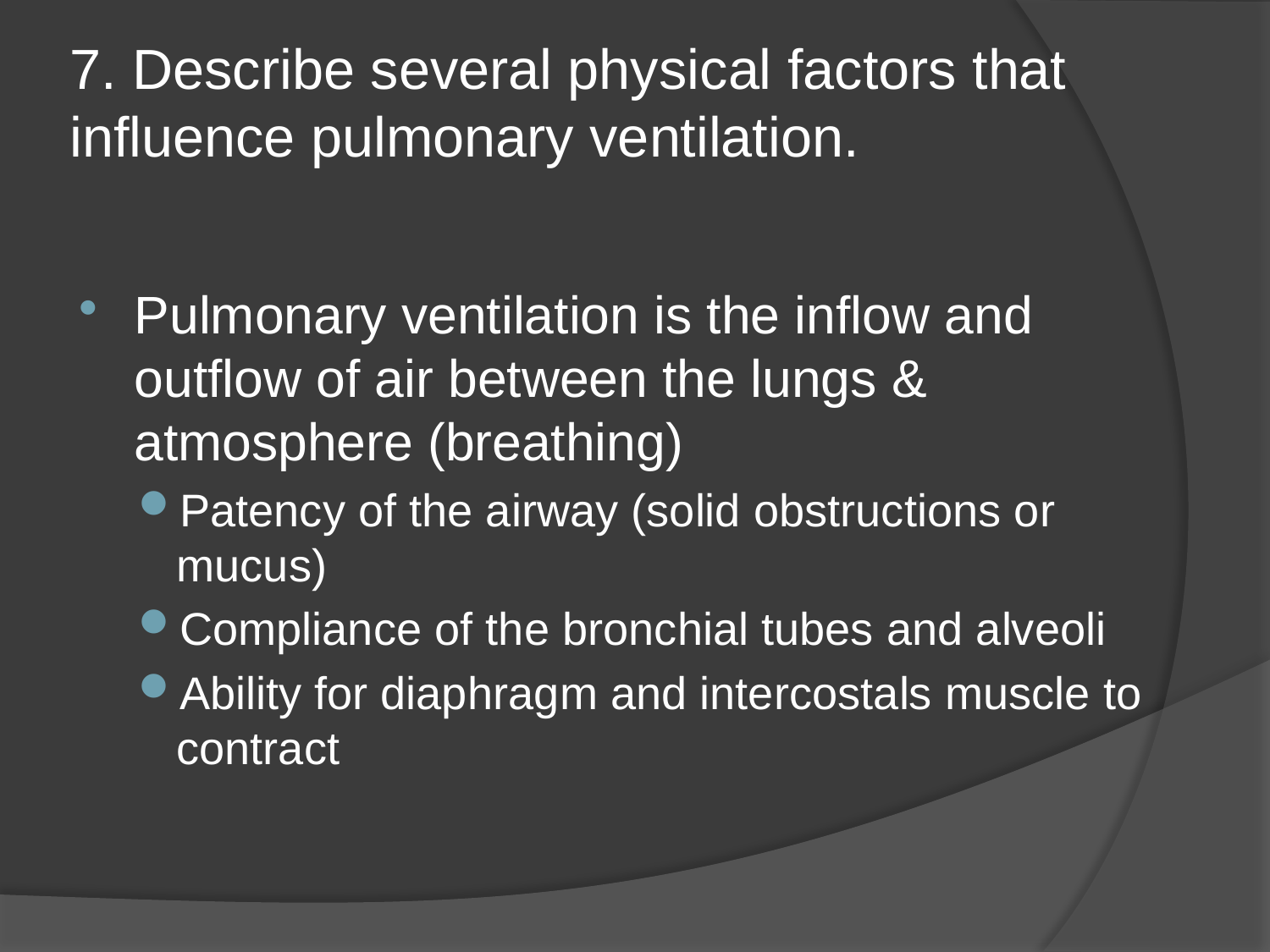

# 7. Describe several physical factors that 	influence pulmonary ventilation.

Pulmonary ventilation is the inflow and outflow of air between the lungs & atmosphere (breathing)
Patency of the airway (solid obstructions or mucus)
Compliance of the bronchial tubes and alveoli
Ability for diaphragm and intercostals muscle to contract